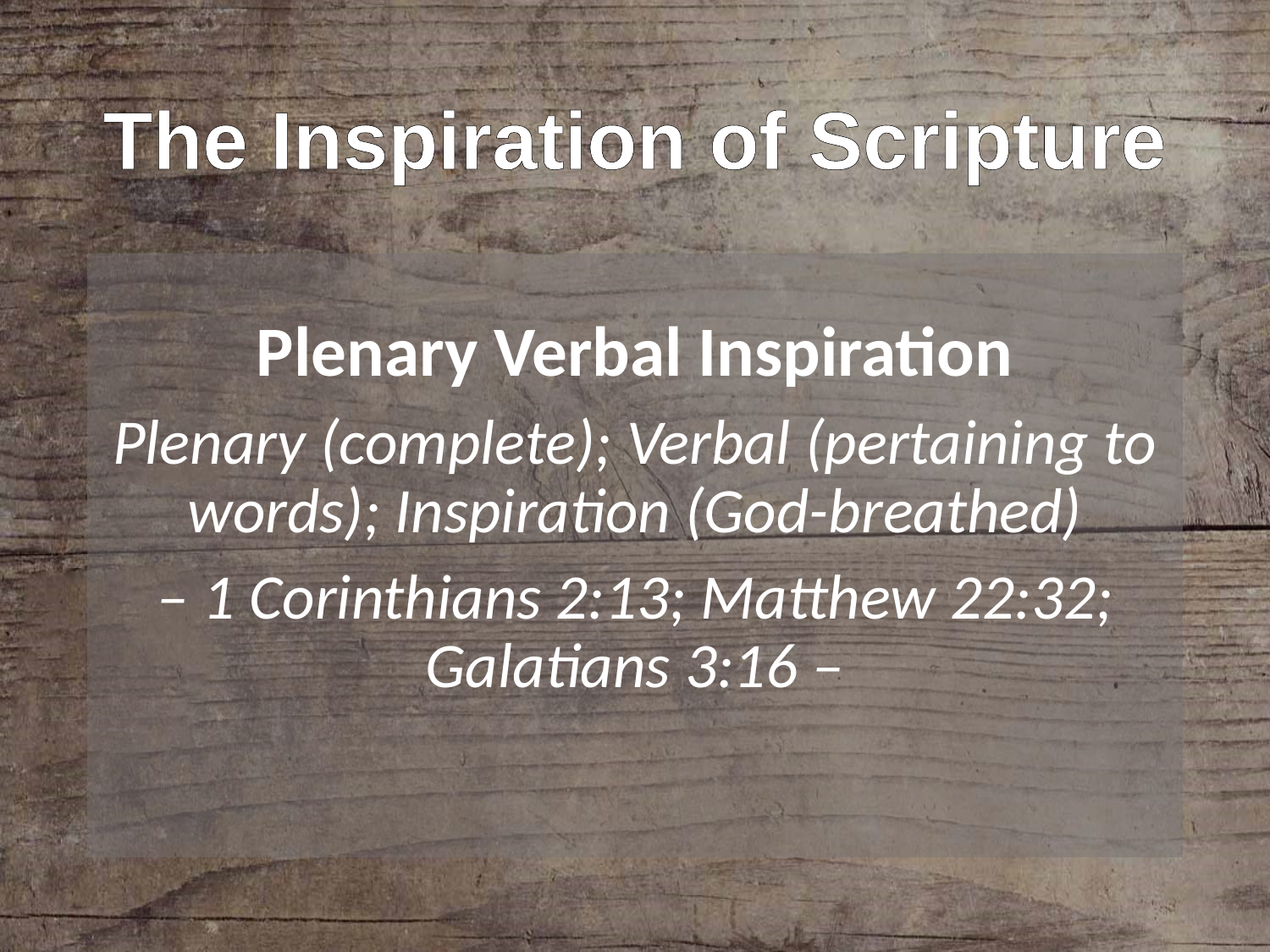

# The Inspiration of Scripture

Plenary Verbal Inspiration
Plenary (complete); Verbal (pertaining to words); Inspiration (God-breathed)
– 1 Corinthians 2:13; Matthew 22:32; Galatians 3:16 –